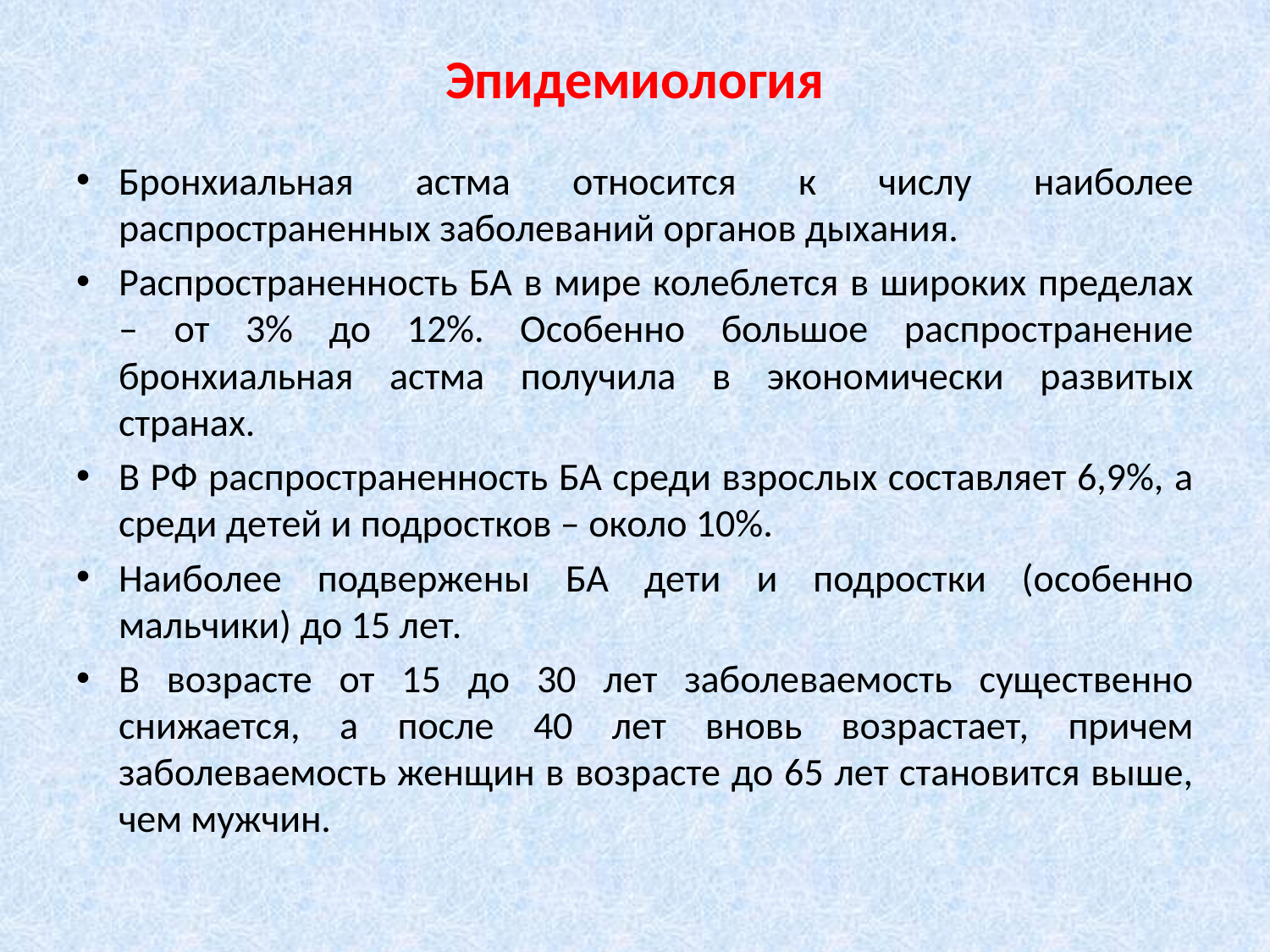

# Эпидемиология
Бронхиальная астма относится к числу наиболее распространенных заболеваний органов дыхания.
Распространенность БА в мире колеблется в широких пределах – от 3% до 12%. Особенно большое распространение бронхиальная астма получила в экономически развитых странах.
В РФ распространенность БА среди взрослых составляет 6,9%, а среди детей и подростков – около 10%.
Наиболее подвержены БА дети и подростки (особенно мальчики) до 15 лет.
В возрасте от 15 до 30 лет заболеваемость существенно снижается, а после 40 лет вновь возрастает, причем заболеваемость женщин в возрасте до 65 лет становится выше, чем мужчин.